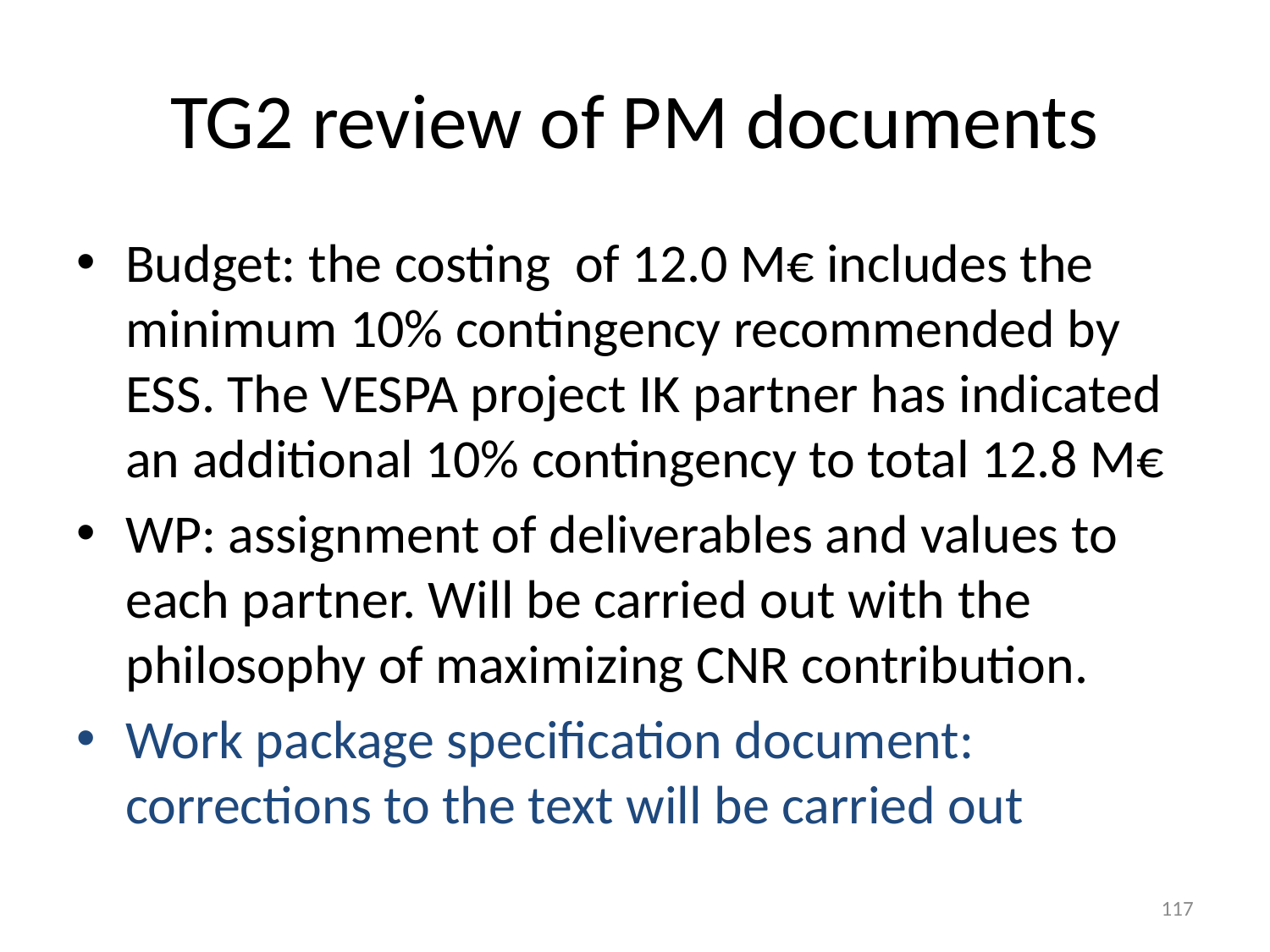

# TG2 review of PM documents
Budget: the costing  of 12.0 M€ includes the minimum 10% contingency recommended by ESS. The VESPA project IK partner has indicated an additional 10% contingency to total 12.8 M€
WP: assignment of deliverables and values to each partner. Will be carried out with the philosophy of maximizing CNR contribution.
Work package specification document: corrections to the text will be carried out
117